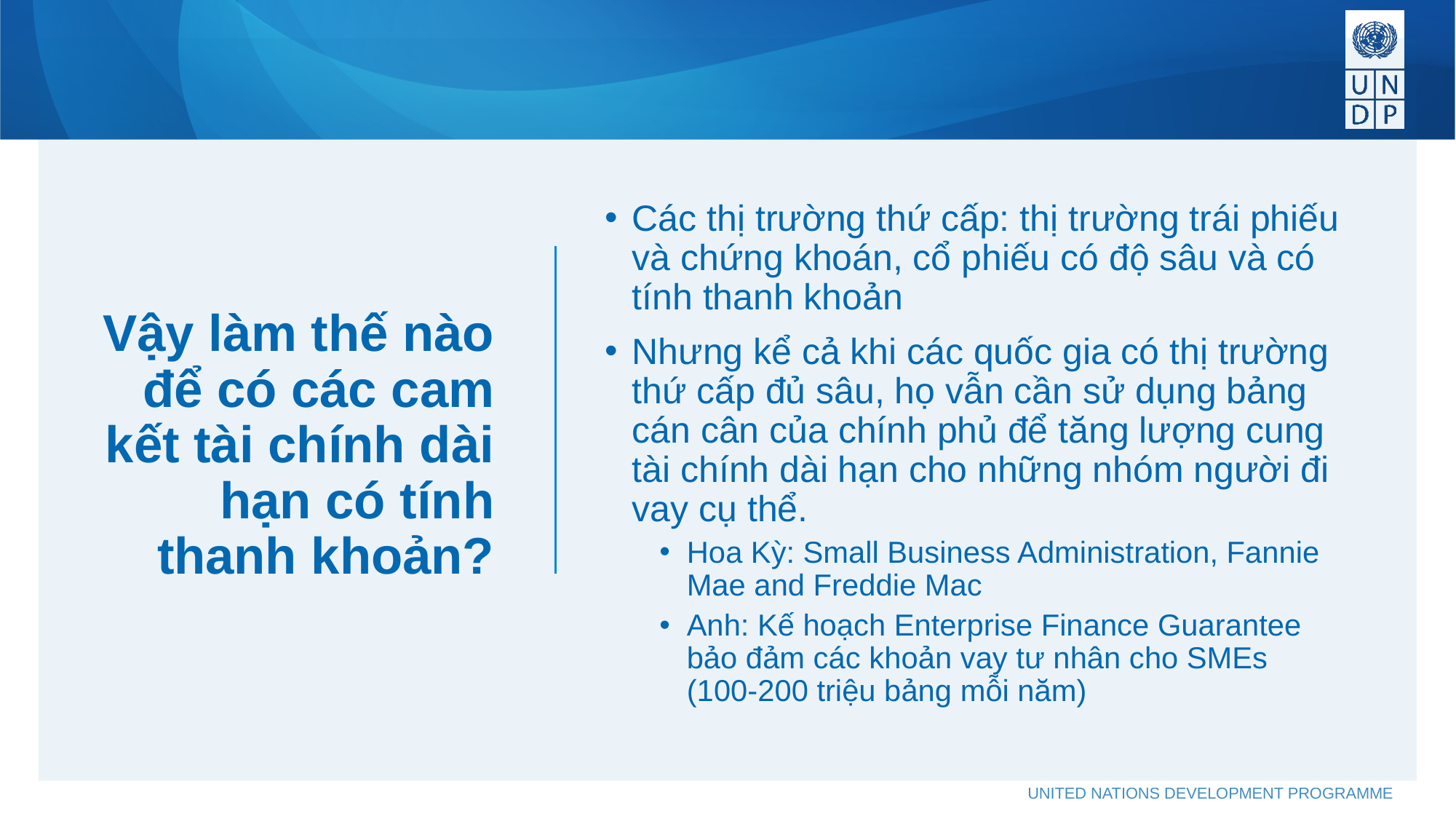

Các thị trường thứ cấp: thị trường trái phiếu và chứng khoán, cổ phiếu có độ sâu và có tính thanh khoản
Nhưng kể cả khi các quốc gia có thị trường thứ cấp đủ sâu, họ vẫn cần sử dụng bảng cán cân của chính phủ để tăng lượng cung tài chính dài hạn cho những nhóm người đi vay cụ thể.
Hoa Kỳ: Small Business Administration, Fannie Mae and Freddie Mac
Anh: Kế hoạch Enterprise Finance Guarantee bảo đảm các khoản vay tư nhân cho SMEs (100-200 triệu bảng mỗi năm)
# Vậy làm thế nào để có các cam kết tài chính dài hạn có tính thanh khoản?